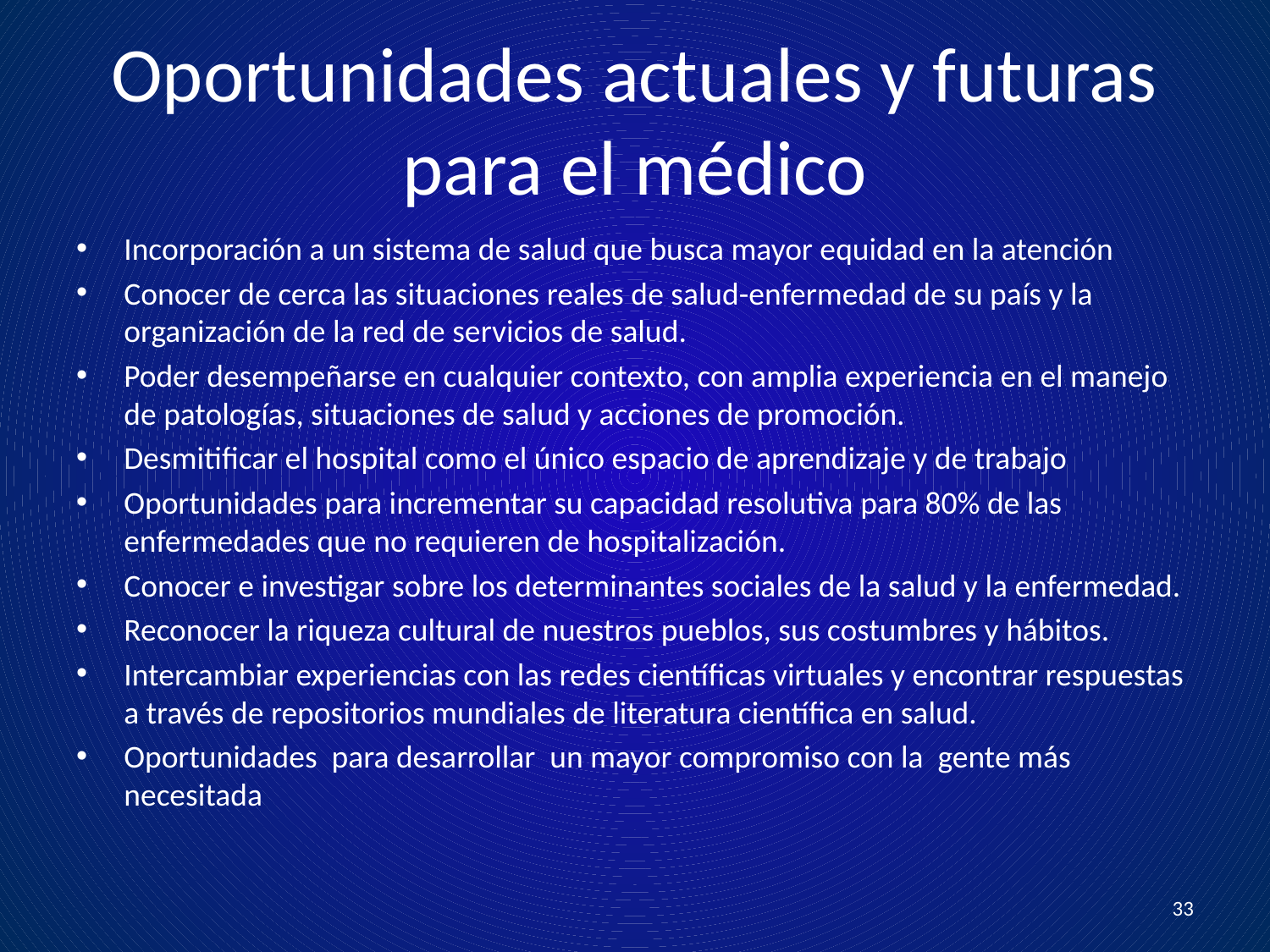

# Oportunidades actuales y futuras para el médico
Incorporación a un sistema de salud que busca mayor equidad en la atención
Conocer de cerca las situaciones reales de salud-enfermedad de su país y la organización de la red de servicios de salud.
Poder desempeñarse en cualquier contexto, con amplia experiencia en el manejo de patologías, situaciones de salud y acciones de promoción.
Desmitificar el hospital como el único espacio de aprendizaje y de trabajo
Oportunidades para incrementar su capacidad resolutiva para 80% de las enfermedades que no requieren de hospitalización.
Conocer e investigar sobre los determinantes sociales de la salud y la enfermedad.
Reconocer la riqueza cultural de nuestros pueblos, sus costumbres y hábitos.
Intercambiar experiencias con las redes científicas virtuales y encontrar respuestas a través de repositorios mundiales de literatura científica en salud.
Oportunidades  para desarrollar  un mayor compromiso con la  gente más necesitada
33